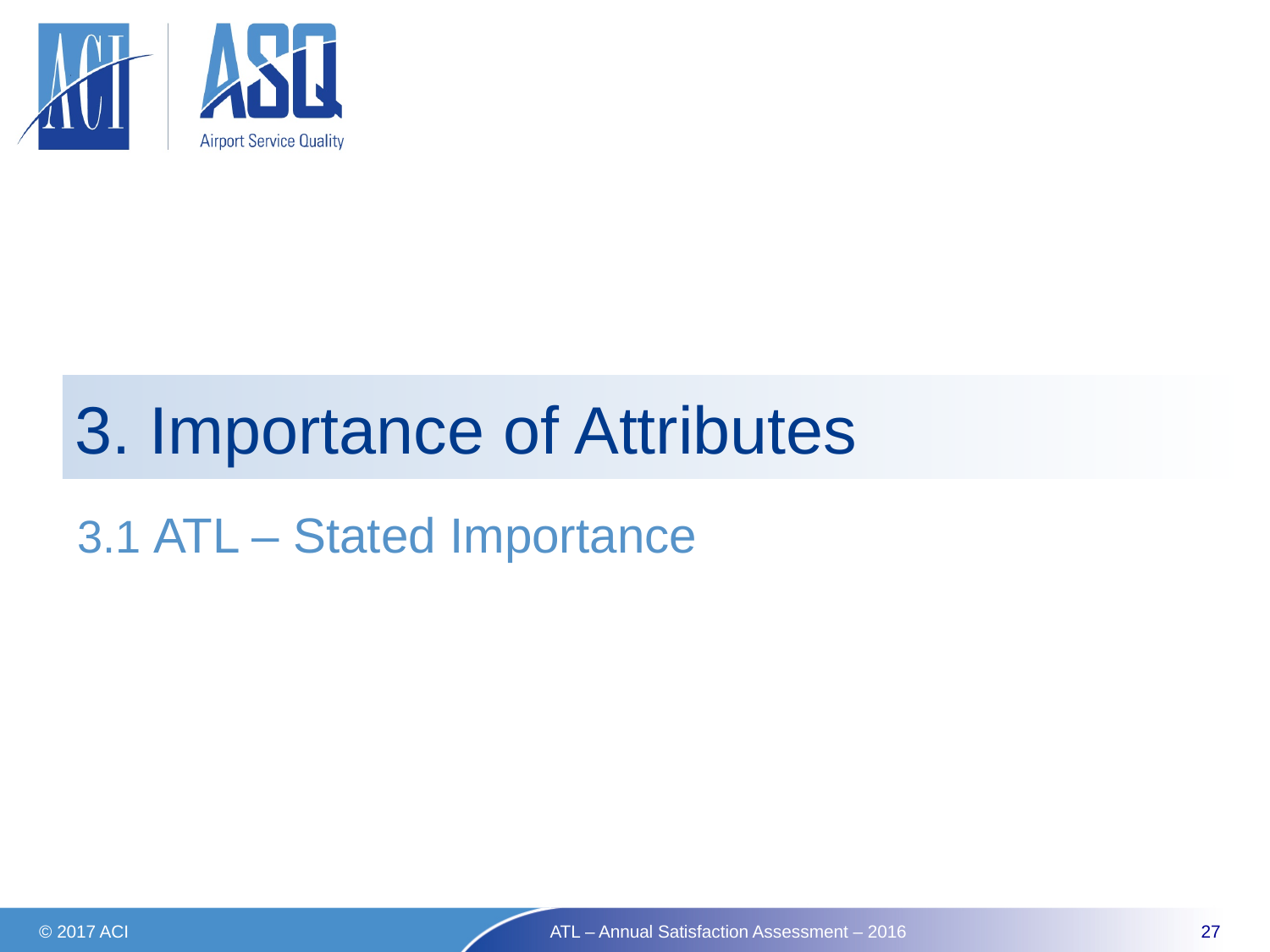

# 3. Importance of Attributes
3.1 ATL – Stated Importance
© 2017 ACI
ATL – Annual Satisfaction Assessment – 2016
27